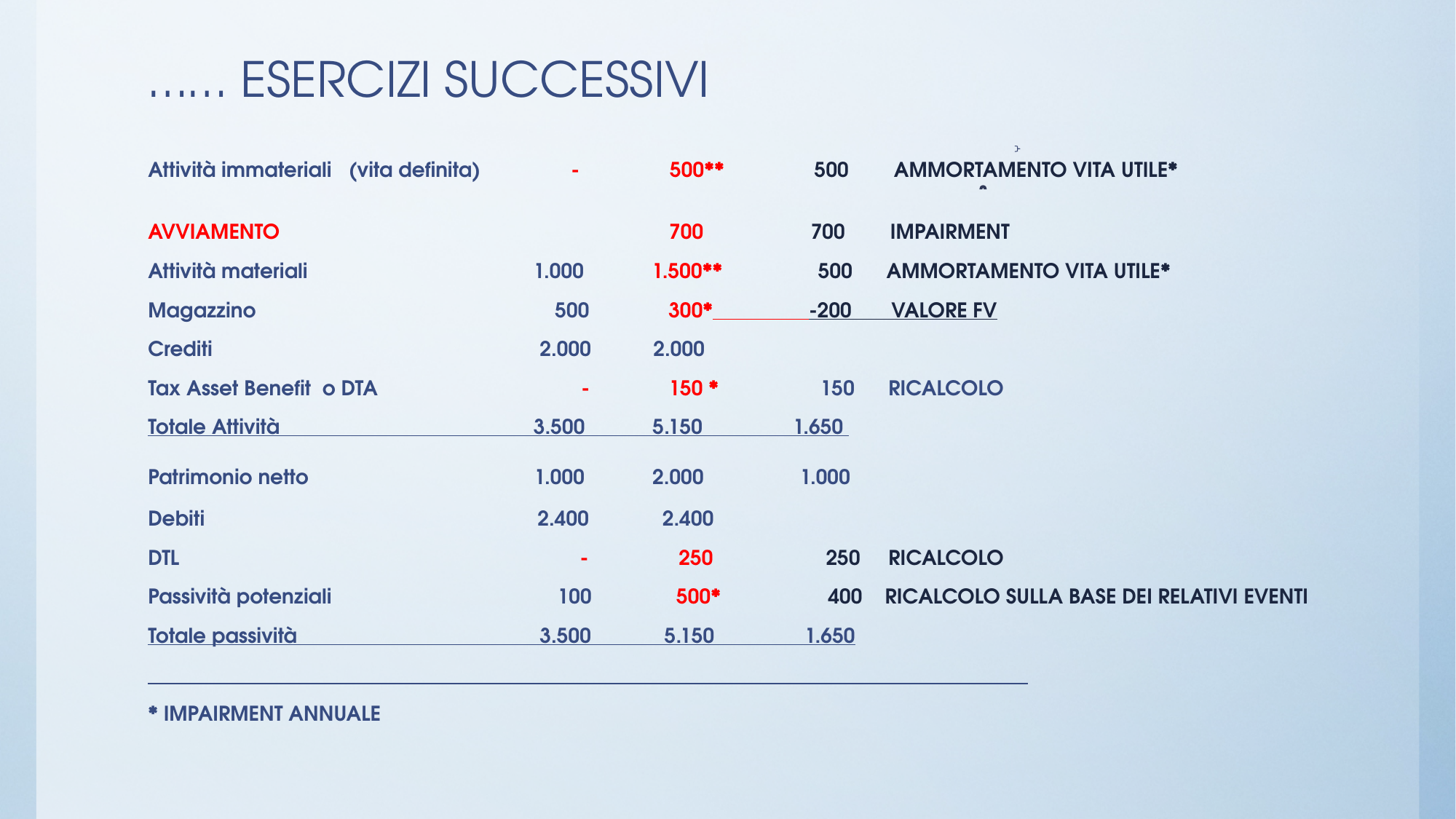

# …… ESERCIZI SUCCESSIVI

Attività immateriali   (vita definita)                -                500**                500        AMMORTAMENTO VITA UTILE*
AVVIAMENTO                                                                     700                   700        IMPAIRMENT
Attività materiali                                        1.000            1.500**                 500      AMMORTAMENTO VITA UTILE*
Magazzino                                                     500              300*                 -200       VALORE FV
Crediti                                                          2.000           2.000
Tax Asset Benefit  o DTA                                    -              150 *                  150      RICALCOLO
Totale Attività                                             3.500            5.150                1.650
Patrimonio netto                                        1.000            2.000                 1.000
Debiti                                                           2.400             2.400
DTL                                                                       -                250                    250     RICALCOLO
Passività potenziali                                        100               500*                   400    RICALCOLO SULLA BASE DEI RELATIVI EVENTI
Totale passività                                           3.500             5.150                1.650

* IMPAIRMENT ANNUALE